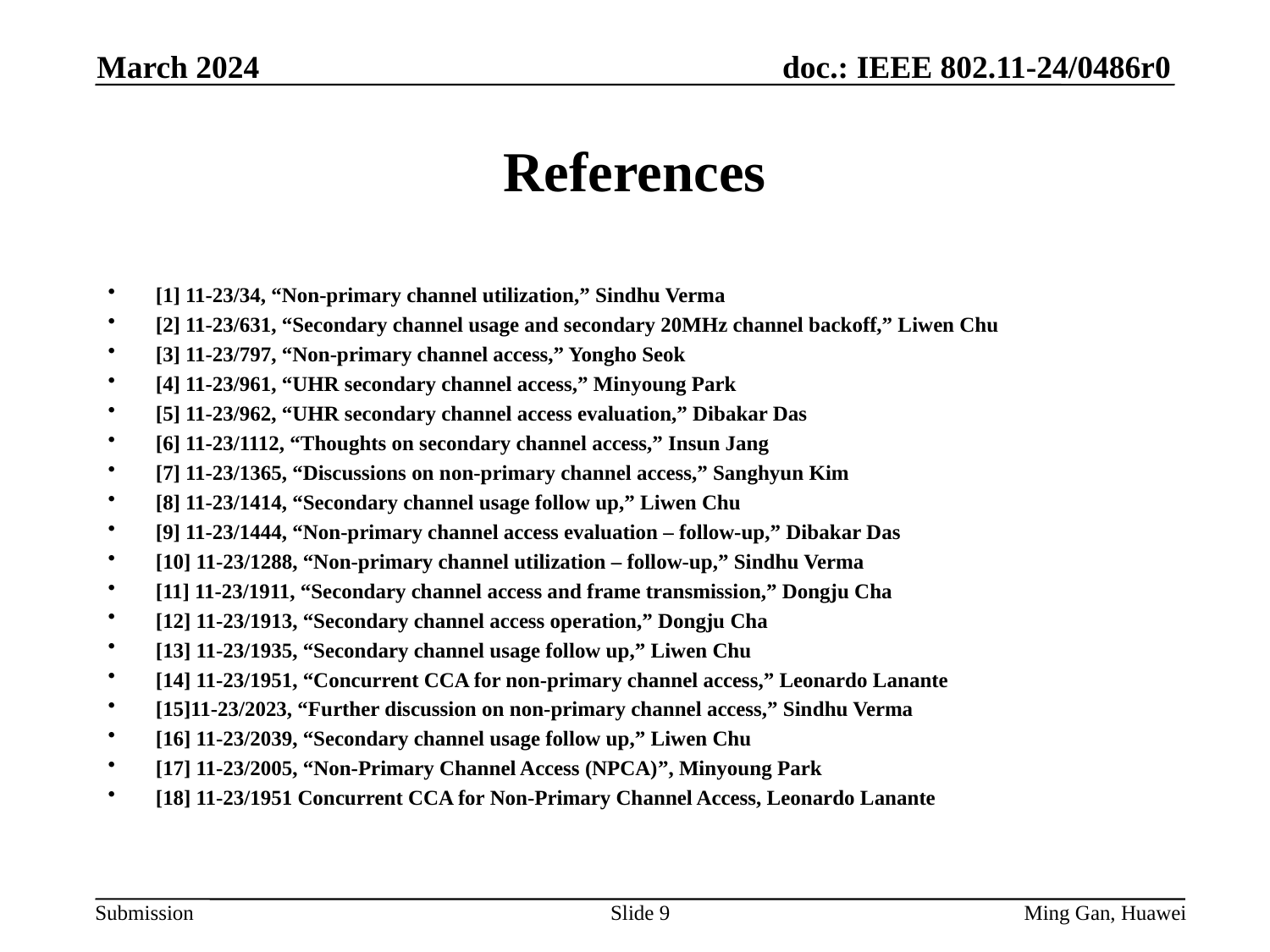

March 2024
# References
[1] 11-23/34, “Non-primary channel utilization,” Sindhu Verma
[2] 11-23/631, “Secondary channel usage and secondary 20MHz channel backoff,” Liwen Chu
[3] 11-23/797, “Non-primary channel access,” Yongho Seok
[4] 11-23/961, “UHR secondary channel access,” Minyoung Park
[5] 11-23/962, “UHR secondary channel access evaluation,” Dibakar Das
[6] 11-23/1112, “Thoughts on secondary channel access,” Insun Jang
[7] 11-23/1365, “Discussions on non-primary channel access,” Sanghyun Kim
[8] 11-23/1414, “Secondary channel usage follow up,” Liwen Chu
[9] 11-23/1444, “Non-primary channel access evaluation – follow-up,” Dibakar Das
[10] 11-23/1288, “Non-primary channel utilization – follow-up,” Sindhu Verma
[11] 11-23/1911, “Secondary channel access and frame transmission,” Dongju Cha
[12] 11-23/1913, “Secondary channel access operation,” Dongju Cha
[13] 11-23/1935, “Secondary channel usage follow up,” Liwen Chu
[14] 11-23/1951, “Concurrent CCA for non-primary channel access,” Leonardo Lanante
[15]11-23/2023, “Further discussion on non-primary channel access,” Sindhu Verma
[16] 11-23/2039, “Secondary channel usage follow up,” Liwen Chu
[17] 11-23/2005, “Non-Primary Channel Access (NPCA)”, Minyoung Park
[18] 11-23/1951 Concurrent CCA for Non-Primary Channel Access, Leonardo Lanante
Slide 9
Ming Gan, Huawei